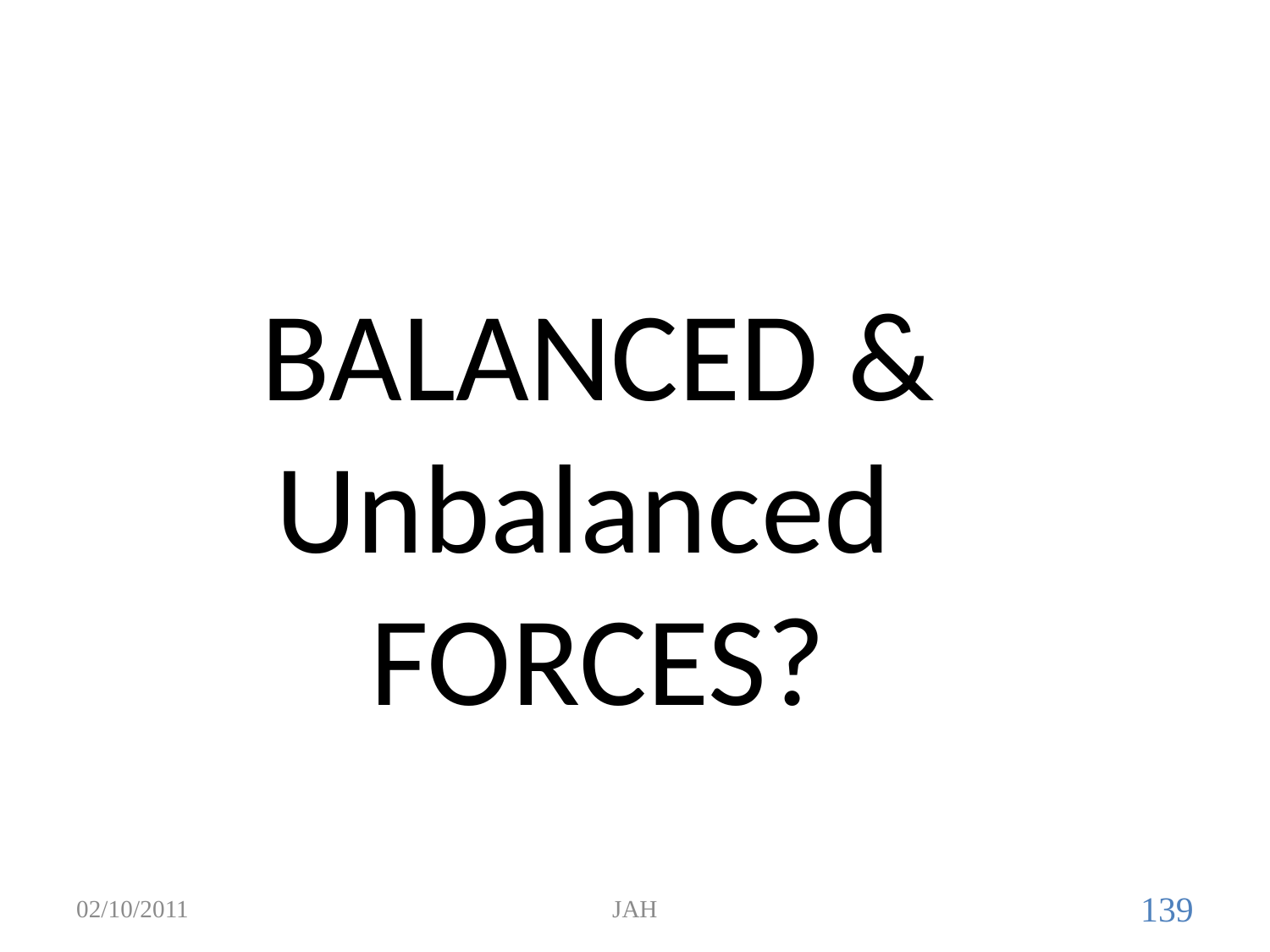

# BALANCED & Unbalanced  FORCES?
02/10/2011
JAH
139